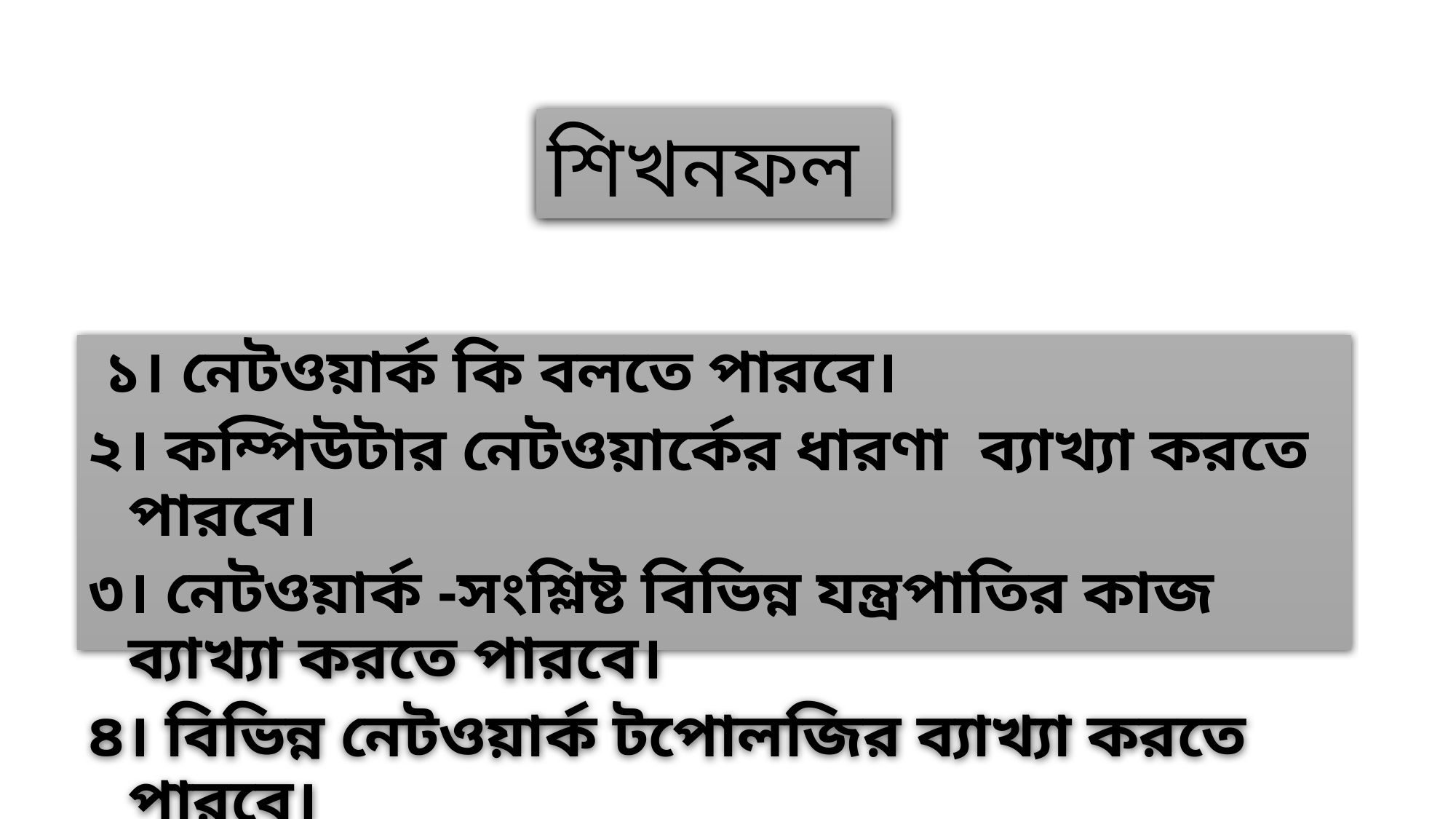

শিখনফল
 ১। নেটওয়ার্ক কি বলতে পারবে।
২। কম্পিউটার নেটওয়ার্কের ধারণা  ব্যাখ্যা করতে পারবে।
৩। নেটওয়ার্ক -সংশ্লিষ্ট বিভিন্ন যন্ত্রপাতির কাজ ব্যাখ্যা করতে পারবে।
৪। বিভিন্ন নেটওয়ার্ক টপোলজির ব্যাখ্যা করতে পারবে।